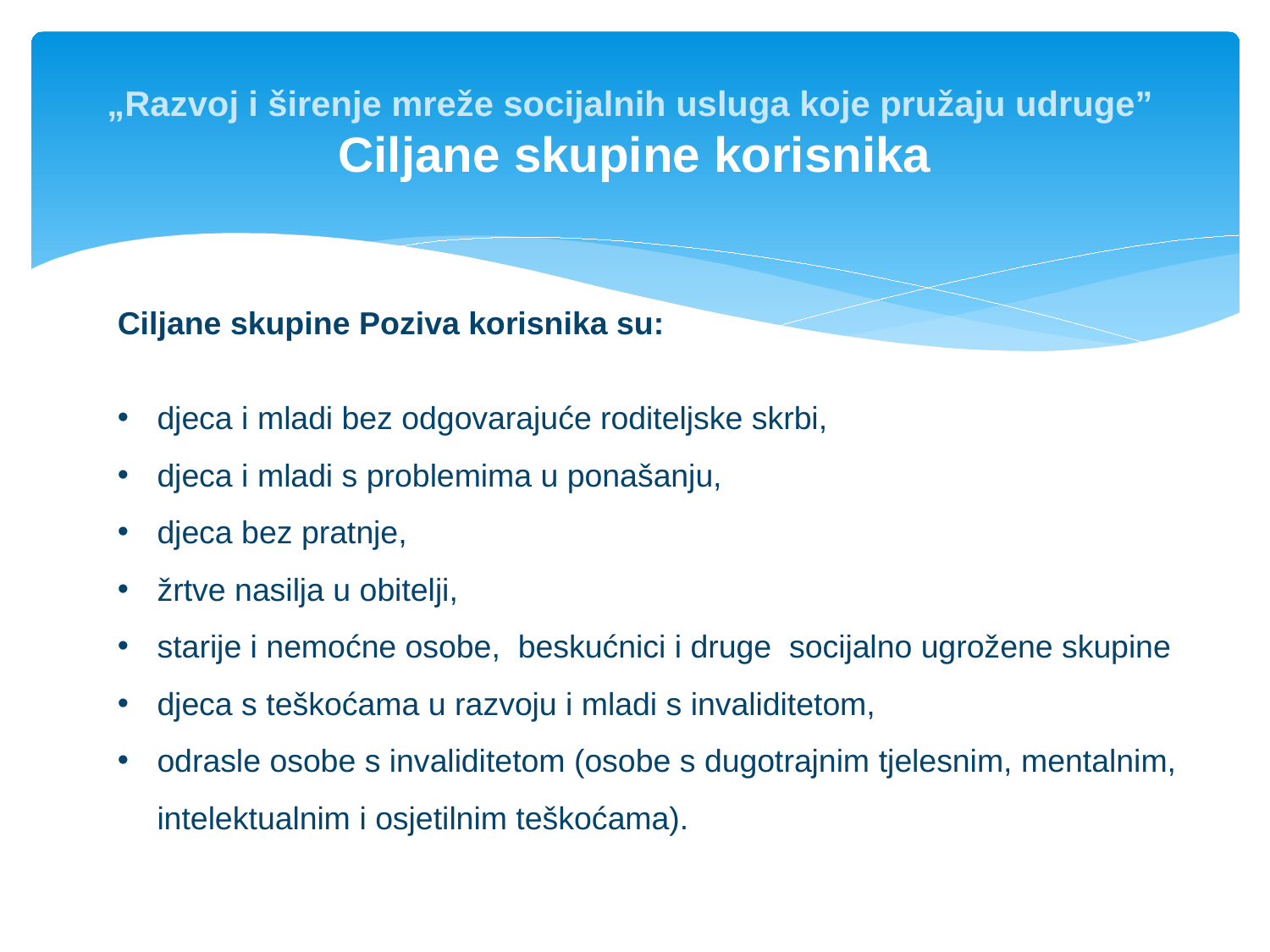

# „Razvoj i širenje mreže socijalnih usluga koje pružaju udruge” Ciljane skupine korisnika
Ciljane skupine Poziva korisnika su:

djeca i mladi bez odgovarajuće roditeljske skrbi,
djeca i mladi s problemima u ponašanju,
djeca bez pratnje,
žrtve nasilja u obitelji,
starije i nemoćne osobe,  beskućnici i druge  socijalno ugrožene skupine
djeca s teškoćama u razvoju i mladi s invaliditetom,
odrasle osobe s invaliditetom (osobe s dugotrajnim tjelesnim, mentalnim, intelektualnim i osjetilnim teškoćama).